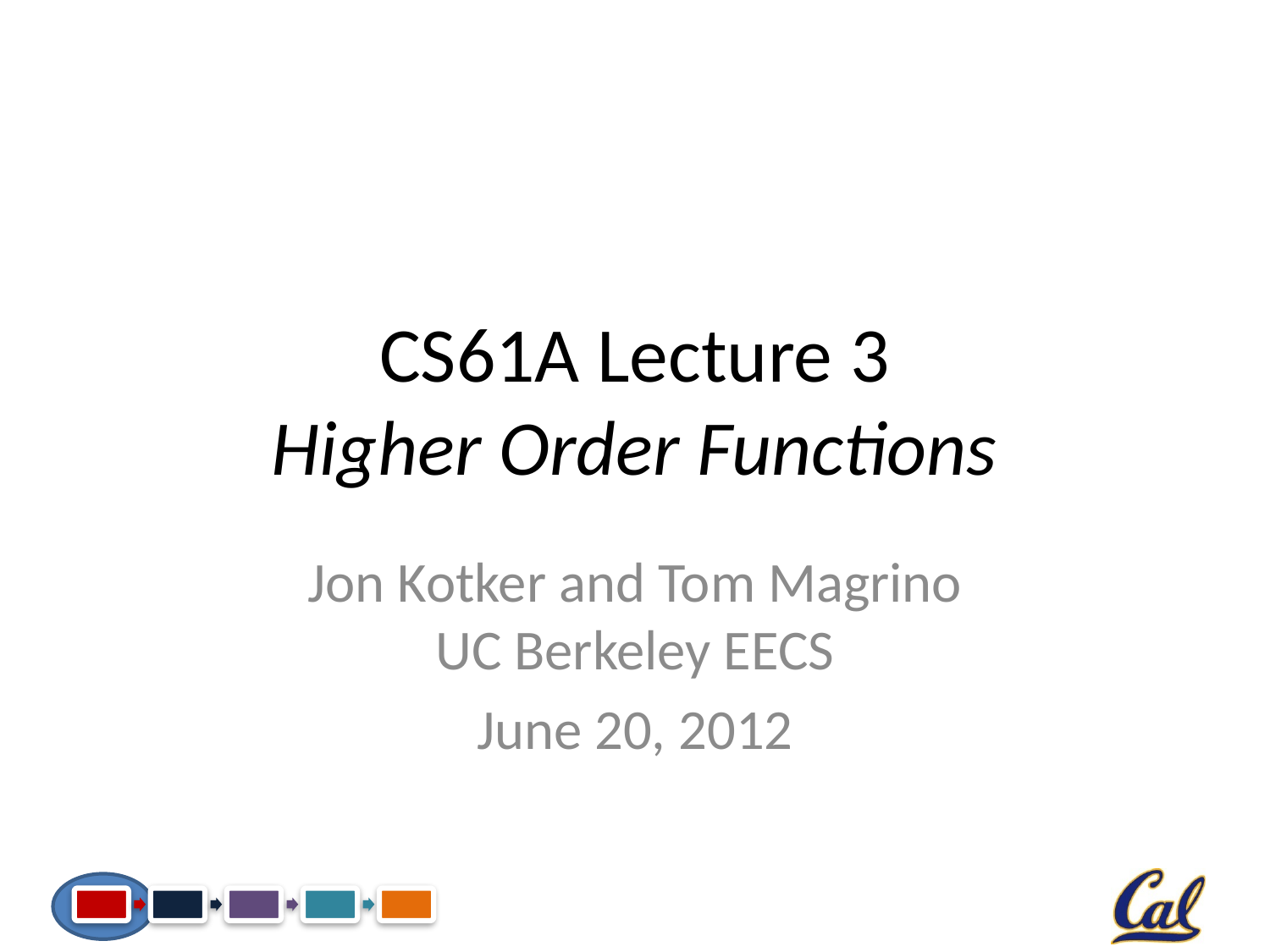

# CS61A Lecture 3 Higher Order Functions
Jon Kotker and Tom Magrino
UC Berkeley EECS
June 20, 2012